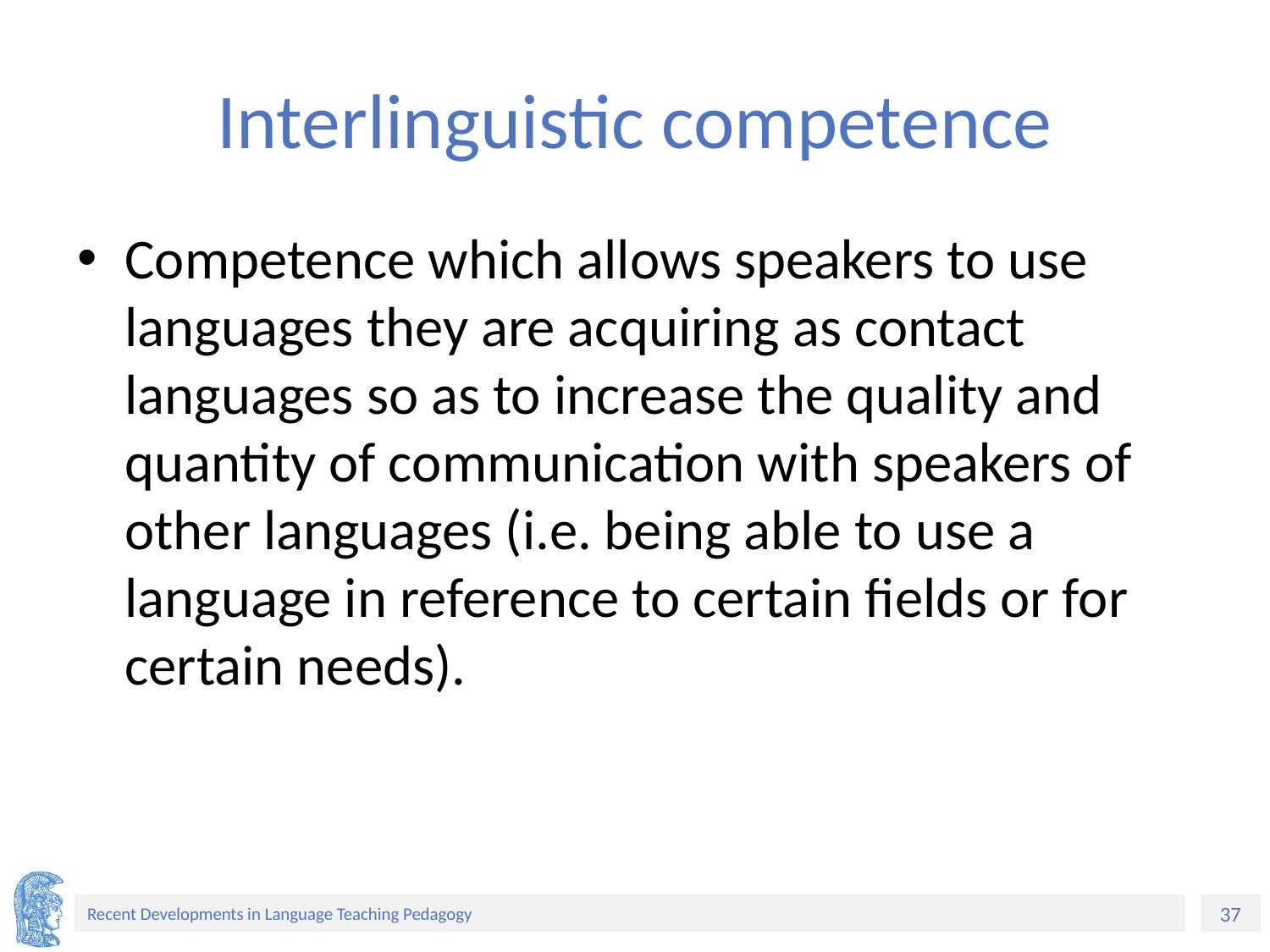

# Interlinguistic competence
Competence which allows speakers to use languages they are acquiring as contact languages so as to increase the quality and quantity of communication with speakers of other languages (i.e. being able to use a language in reference to certain fields or for certain needs).